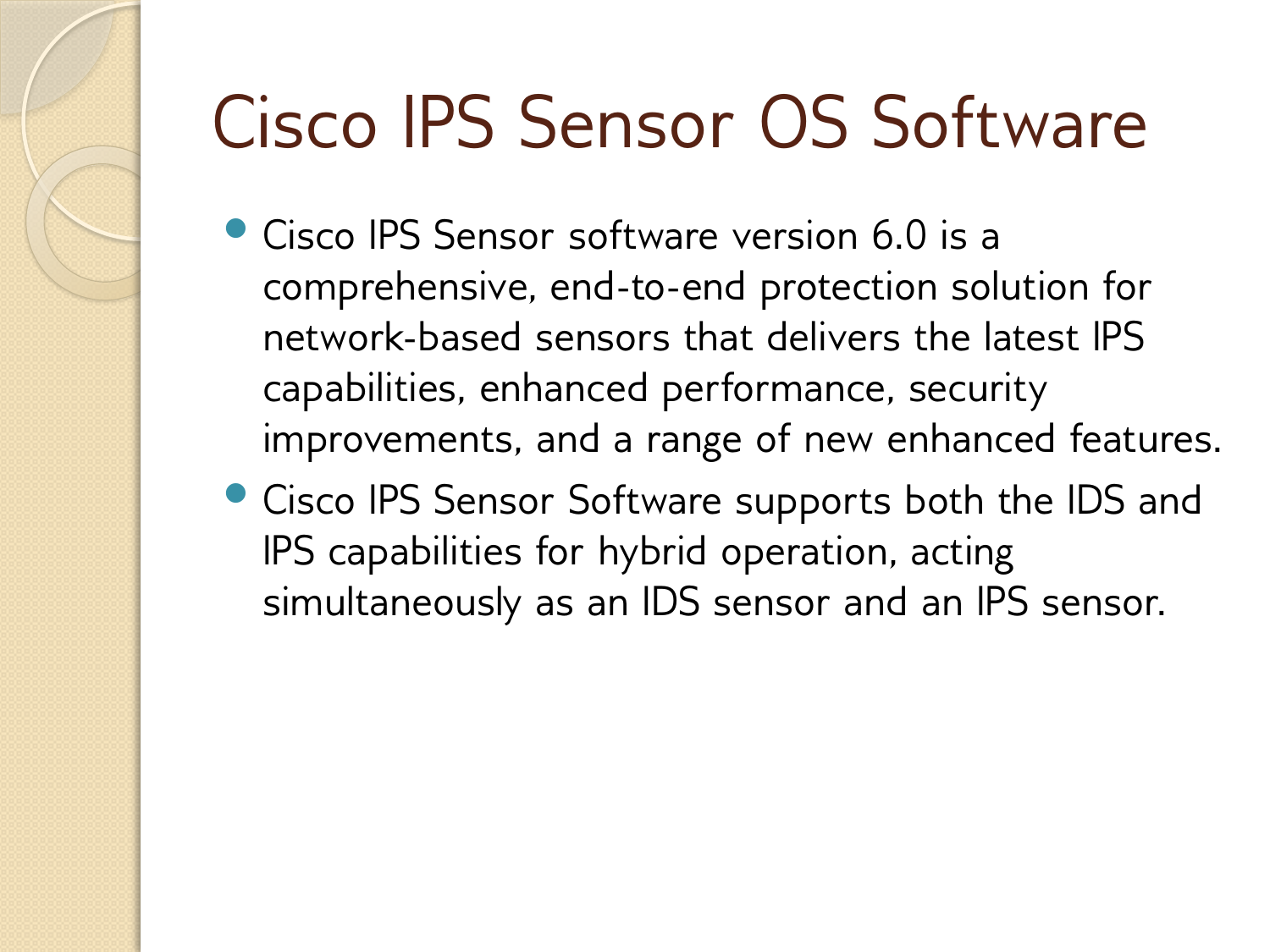

# Cisco IPS Sensor OS Software
Cisco IPS Sensor software version 6.0 is a comprehensive, end-to-end protection solution for network-based sensors that delivers the latest IPS capabilities, enhanced performance, security improvements, and a range of new enhanced features.
Cisco IPS Sensor Software supports both the IDS and IPS capabilities for hybrid operation, acting simultaneously as an IDS sensor and an IPS sensor.